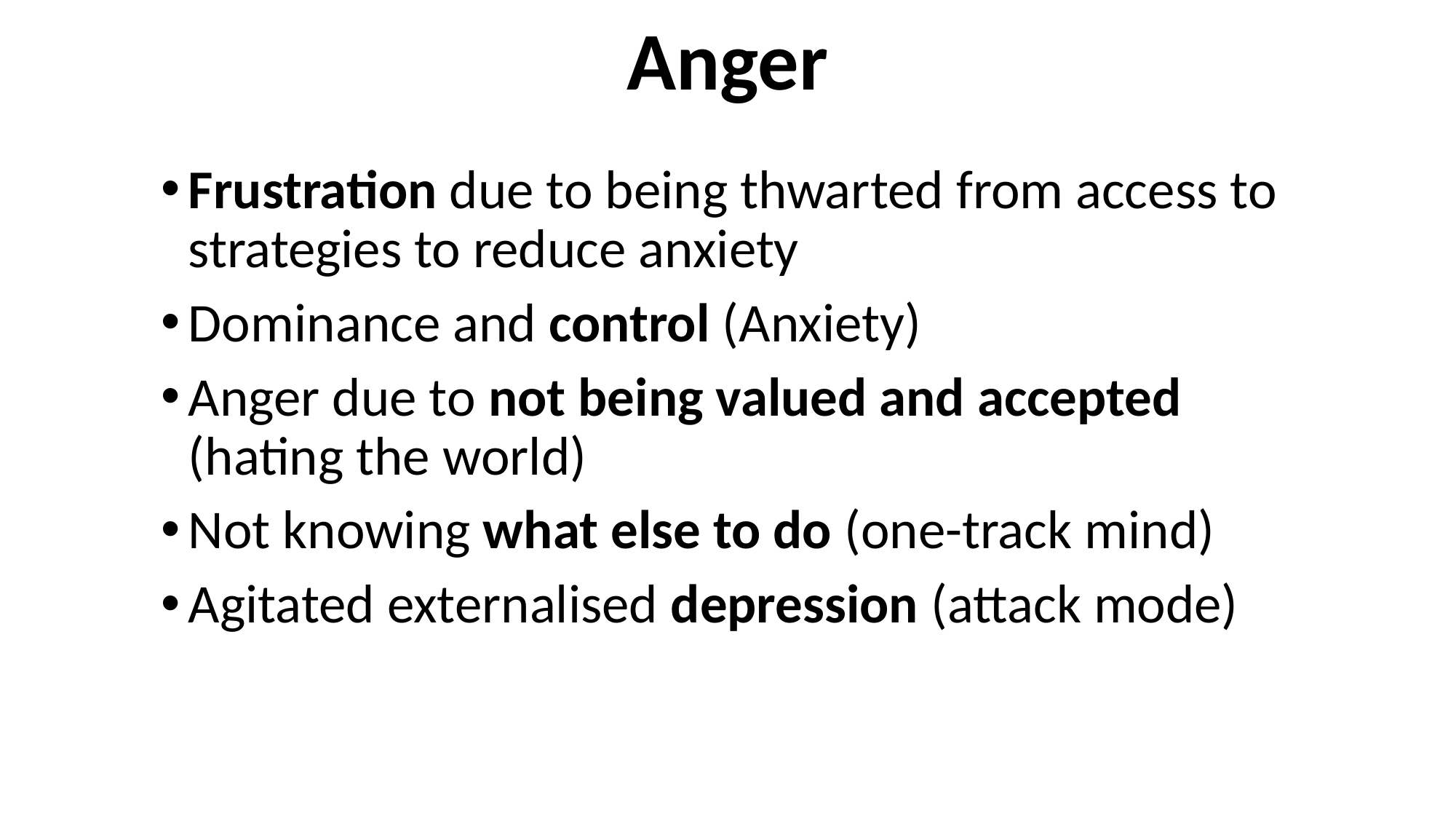

# Anger
Frustration due to being thwarted from access to strategies to reduce anxiety
Dominance and control (Anxiety)
Anger due to not being valued and accepted (hating the world)
Not knowing what else to do (one-track mind)
Agitated externalised depression (attack mode)